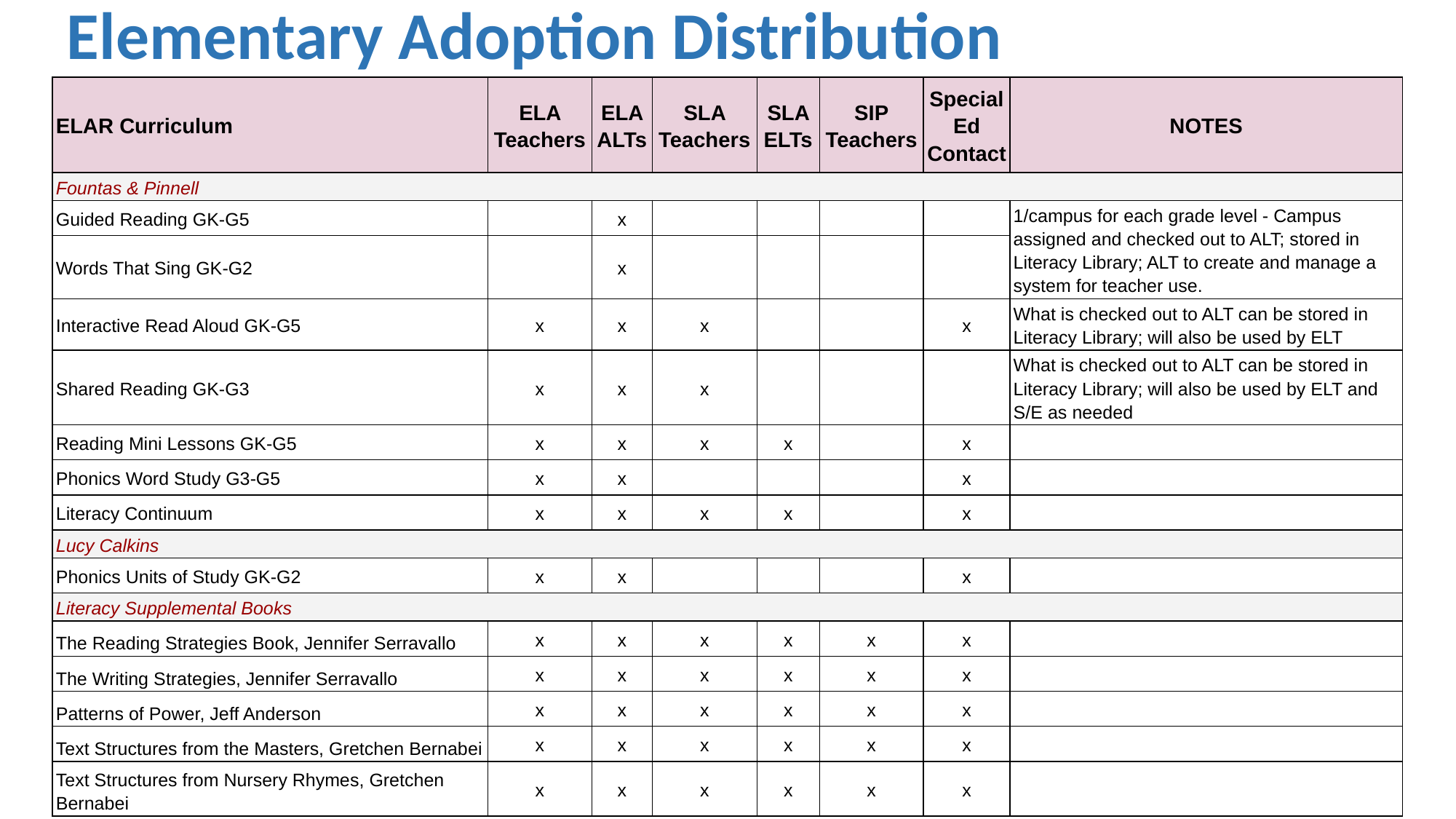

# Elementary Adoption Distribution
| ELAR Curriculum | ELA Teachers | ELA ALTs | SLA Teachers | SLA ELTs | SIP Teachers | Special Ed Contact | NOTES |
| --- | --- | --- | --- | --- | --- | --- | --- |
| Fountas & Pinnell |  |  |  |  |  |  |  |
| Guided Reading GK-G5 |  | x |  |  |  |  | 1/campus for each grade level - Campus assigned and checked out to ALT; stored in Literacy Library; ALT to create and manage a system for teacher use. |
| Words That Sing GK-G2 |  | x |  |  |  |  |  |
| Interactive Read Aloud GK-G5 | x | x | x |  |  | x | What is checked out to ALT can be stored in Literacy Library; will also be used by ELT |
| Shared Reading GK-G3 | x | x | x |  |  |  | What is checked out to ALT can be stored in Literacy Library; will also be used by ELT and S/E as needed |
| Reading Mini Lessons GK-G5 | x | x | x | x |  | x |  |
| Phonics Word Study G3-G5 | x | x |  |  |  | x |  |
| Literacy Continuum | x | x | x | x |  | x |  |
| Lucy Calkins |  |  |  |  |  |  |  |
| Phonics Units of Study GK-G2 | x | x |  |  |  | x |  |
| Literacy Supplemental Books |  |  |  |  |  |  |  |
| The Reading Strategies Book, Jennifer Serravallo | x | x | x | x | x | x |  |
| The Writing Strategies, Jennifer Serravallo | x | x | x | x | x | x |  |
| Patterns of Power, Jeff Anderson | x | x | x | x | x | x |  |
| Text Structures from the Masters, Gretchen Bernabei | x | x | x | x | x | x |  |
| Text Structures from Nursery Rhymes, Gretchen Bernabei | x | x | x | x | x | x |  |